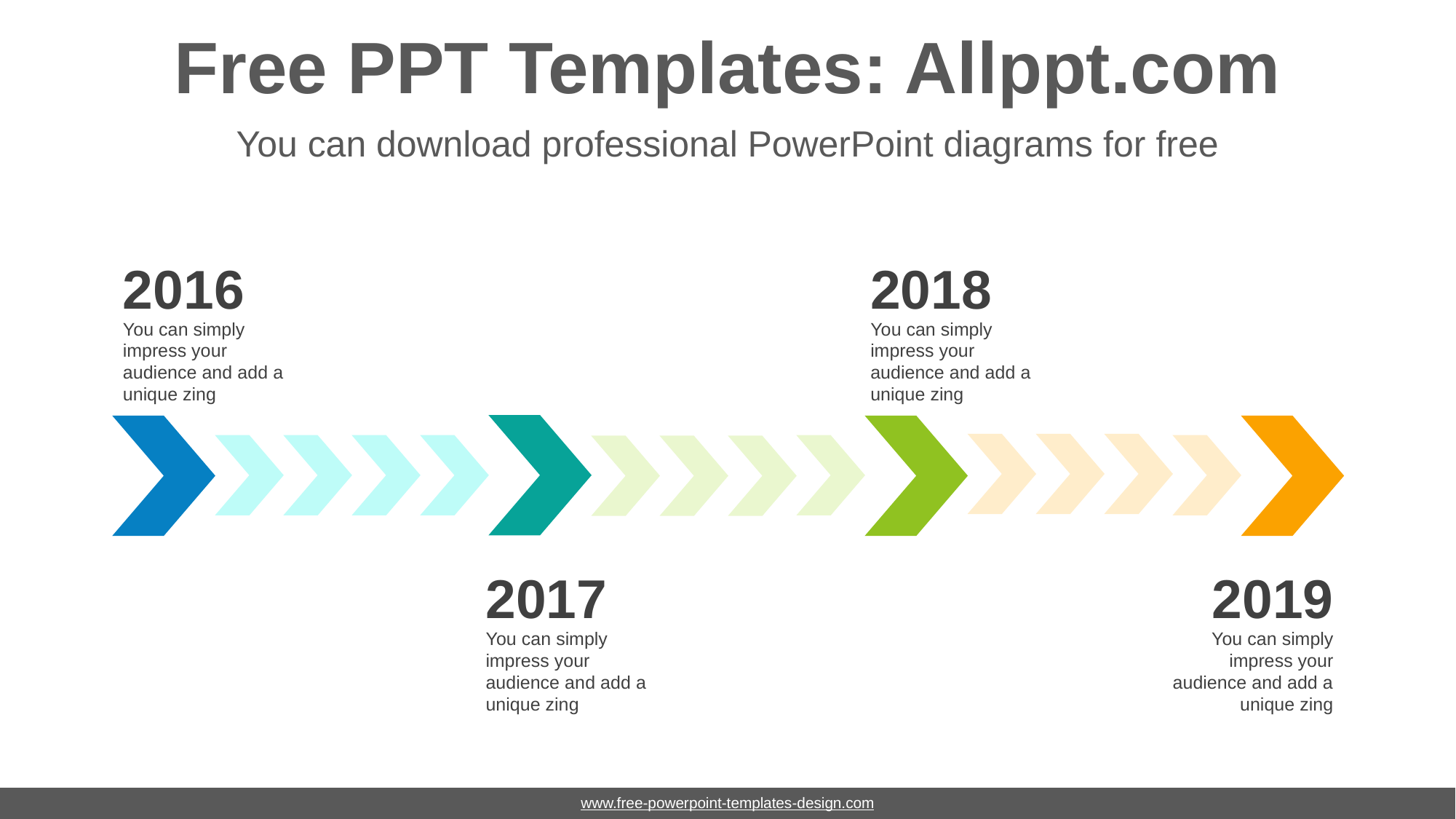

# Free PPT Templates: Allppt.com
You can download professional PowerPoint diagrams for free
2016
2018
You can simply impress your audience and add a unique zing
You can simply impress your audience and add a unique zing

2017
2019
You can simply impress your audience and add a unique zing
You can simply impress your audience and add a unique zing
www.free-powerpoint-templates-design.com